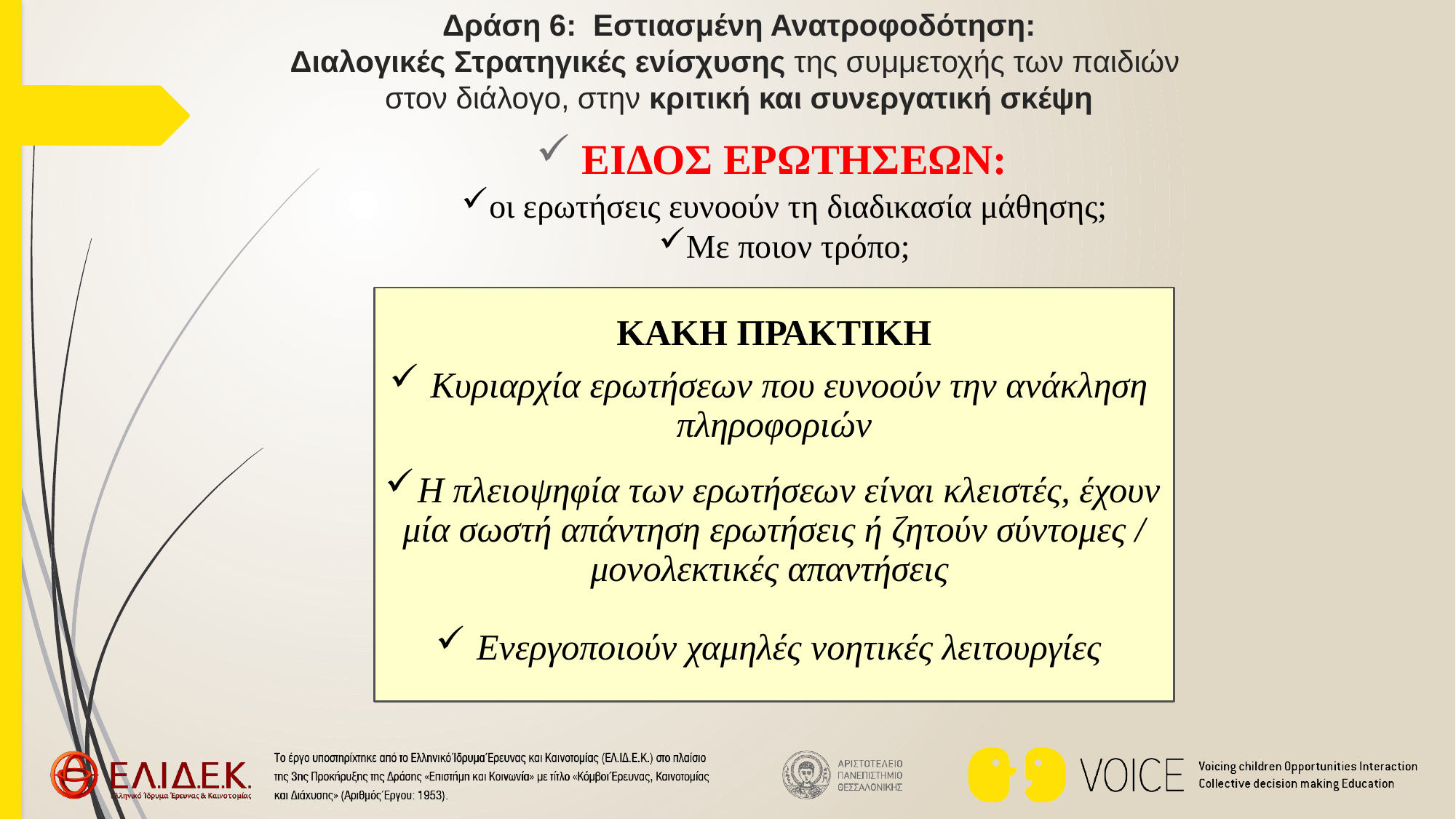

# Δράση 6:  Εστιασμένη Ανατροφοδότηση: Διαλογικές Στρατηγικές ενίσχυσης της συμμετοχής των παιδιών στον διάλογο, στην κριτική και συνεργατική σκέψη
 ΕΙΔΟΣ ΕΡΩΤΗΣΕΩΝ:

οι ερωτήσεις ευνοούν τη διαδικασία μάθησης;
Με ποιον τρόπο;

ΚΑΚΗ ΠΡΑΚΤΙΚΗ

Κυριαρχία ερωτήσεων που ευνοούν την ανάκληση πληροφοριών

Η πλειοψηφία των ερωτήσεων είναι κλειστές, έχουν μία σωστή απάντηση ερωτήσεις ή ζητούν σύντομες / μονολεκτικές απαντήσεις

Ενεργοποιούν χαμηλές νοητικές λειτουργίες